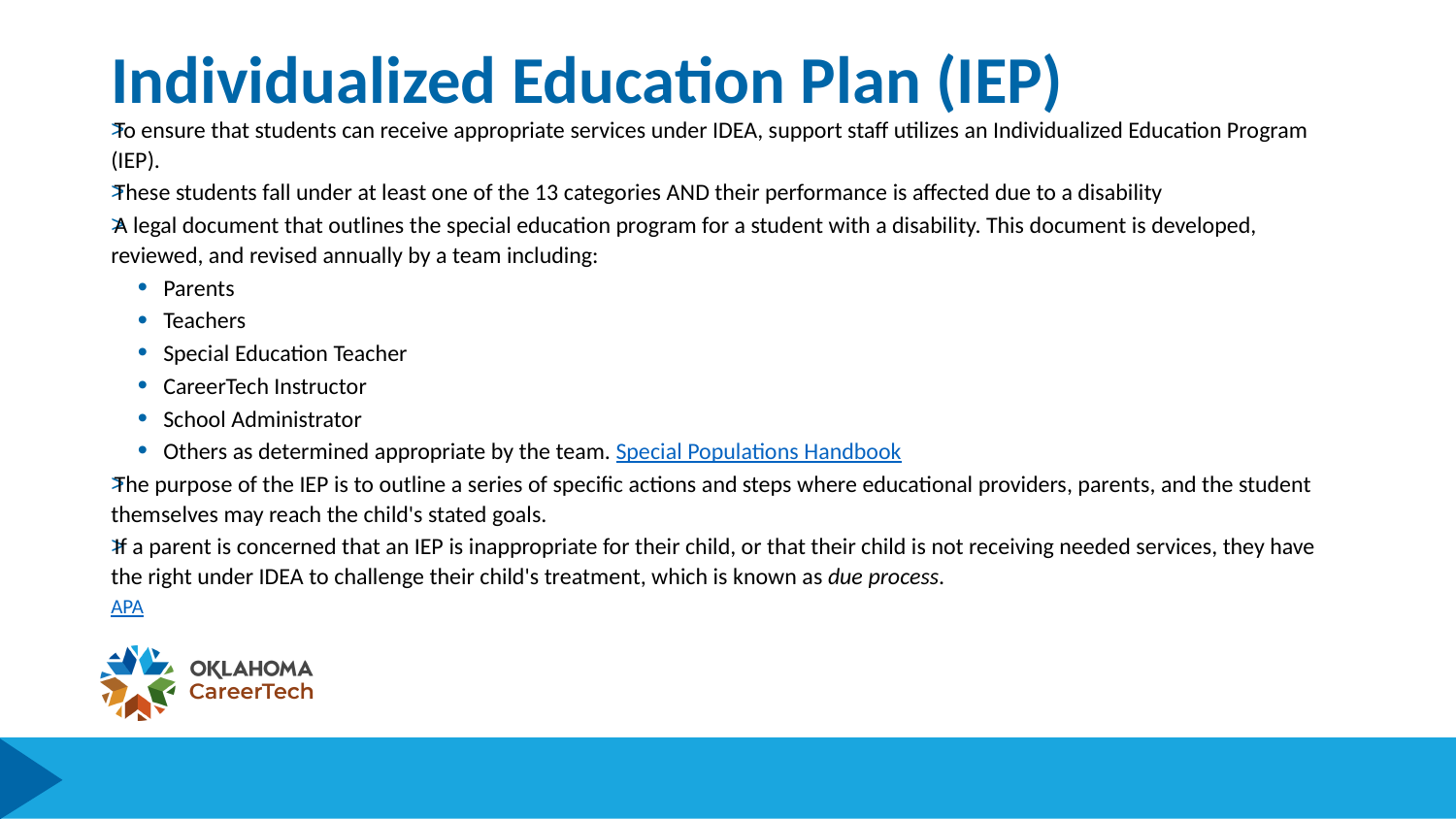

# Individualized Education Plan (IEP)
To ensure that students can receive appropriate services under IDEA, support staff utilizes an Individualized Education Program (IEP).
These students fall under at least one of the 13 categories AND their performance is affected due to a disability
A legal document that outlines the special education program for a student with a disability. This document is developed, reviewed, and revised annually by a team including:
Parents
Teachers
Special Education Teacher
CareerTech Instructor
School Administrator
Others as determined appropriate by the team. Special Populations Handbook
The purpose of the IEP is to outline a series of specific actions and steps where educational providers, parents, and the student themselves may reach the child's stated goals.
If a parent is concerned that an IEP is inappropriate for their child, or that their child is not receiving needed services, they have the right under IDEA to challenge their child's treatment, which is known as due process.
APA